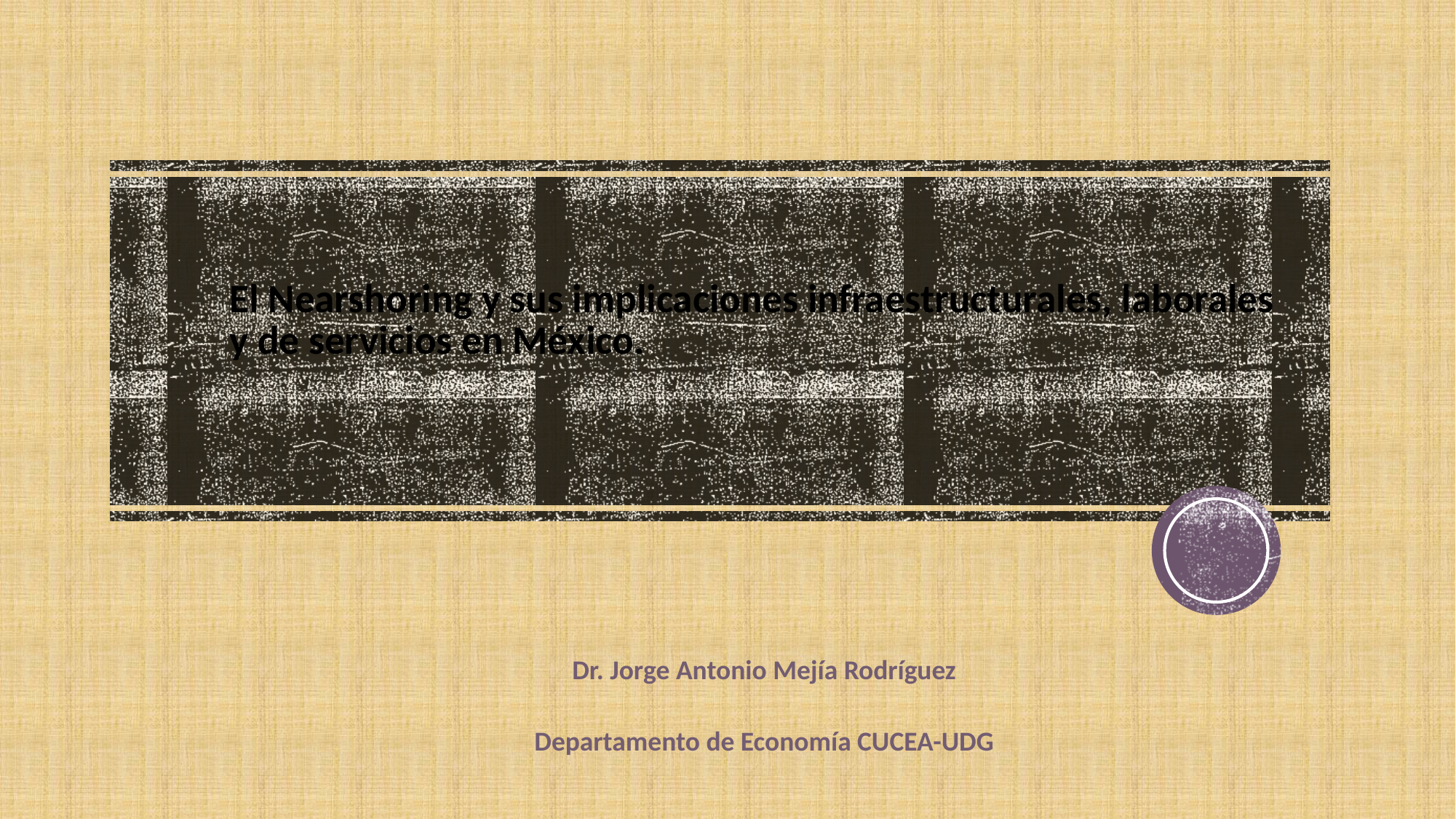

# El Nearshoring y sus implicaciones infraestructurales, laborales y de servicios en México.
Dr. Jorge Antonio Mejía Rodríguez
Departamento de Economía CUCEA-UDG